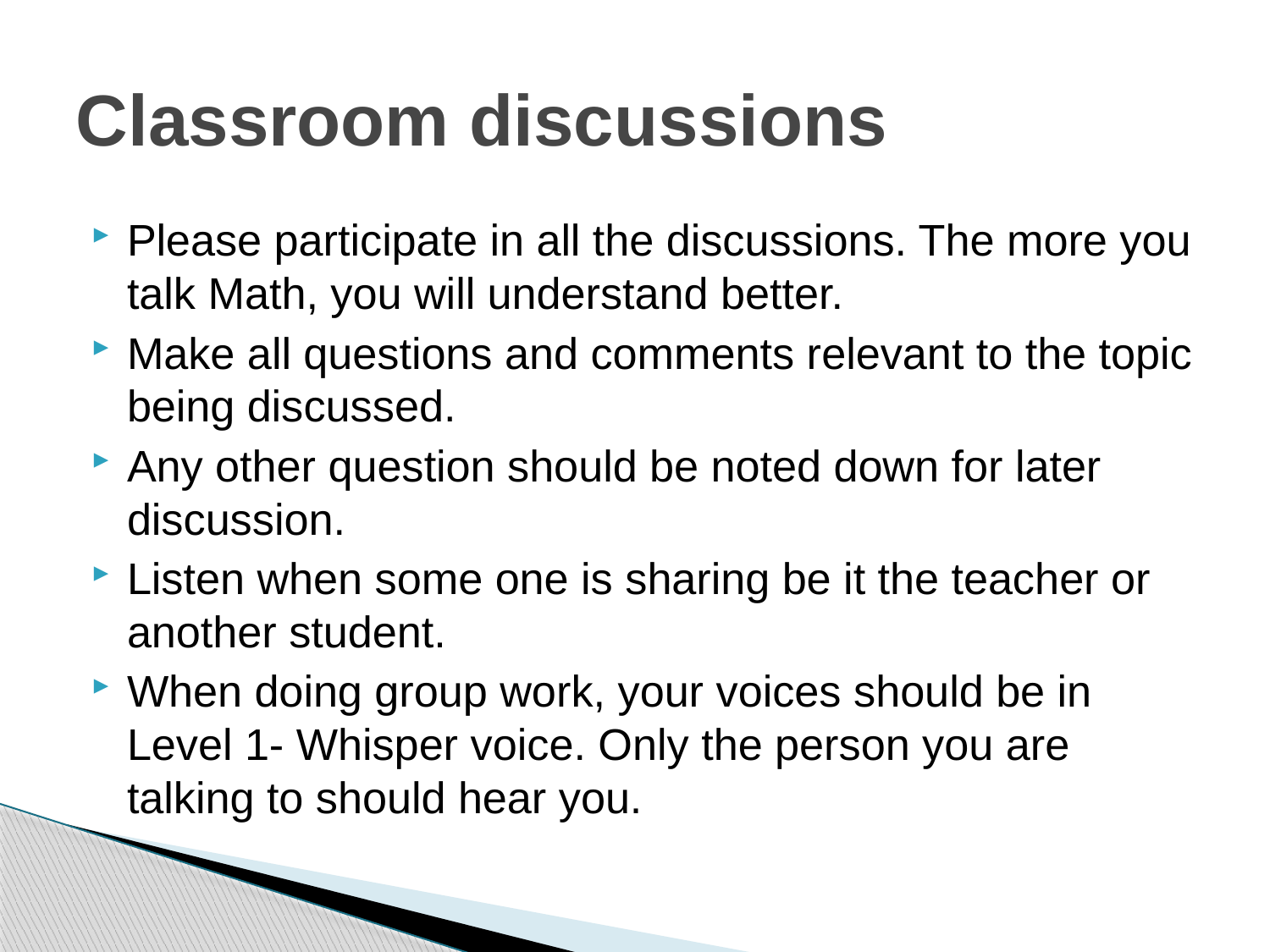

# Classroom discussions
Please participate in all the discussions. The more you talk Math, you will understand better.
Make all questions and comments relevant to the topic being discussed.
Any other question should be noted down for later discussion.
Listen when some one is sharing be it the teacher or another student.
When doing group work, your voices should be in Level 1- Whisper voice. Only the person you are talking to should hear you.